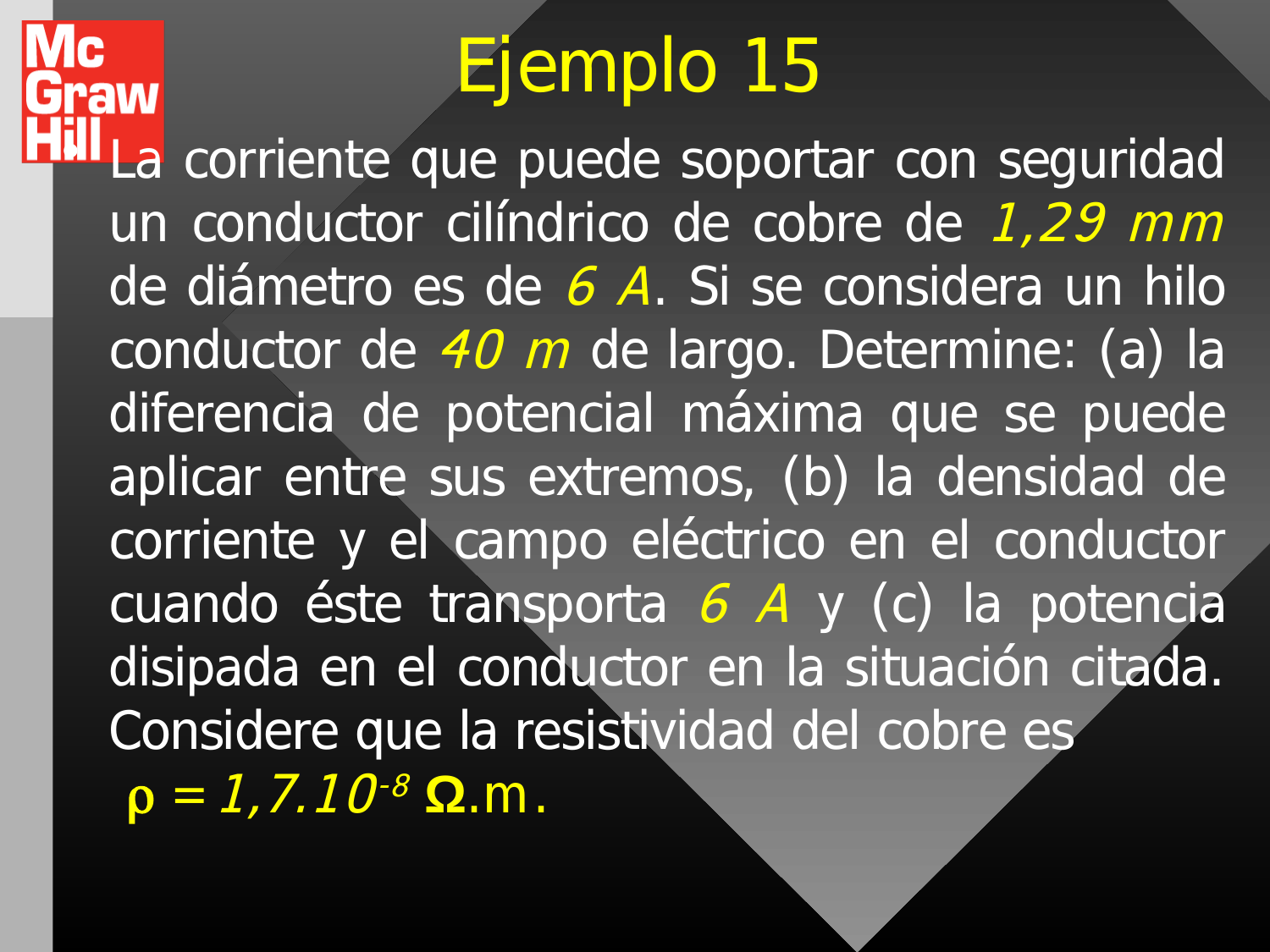

# Ejemplo 15
La corriente que puede soportar con seguridad un conductor cilíndrico de cobre de 1,29 mm de diámetro es de 6 A. Si se considera un hilo conductor de 40 m de largo. Determine: (a) la diferencia de potencial máxima que se puede aplicar entre sus extremos, (b) la densidad de corriente y el campo eléctrico en el conductor cuando éste transporta 6 A y (c) la potencia disipada en el conductor en la situación citada. Considere que la resistividad del cobre es           ρ =1,7.10-8 Ω.m.